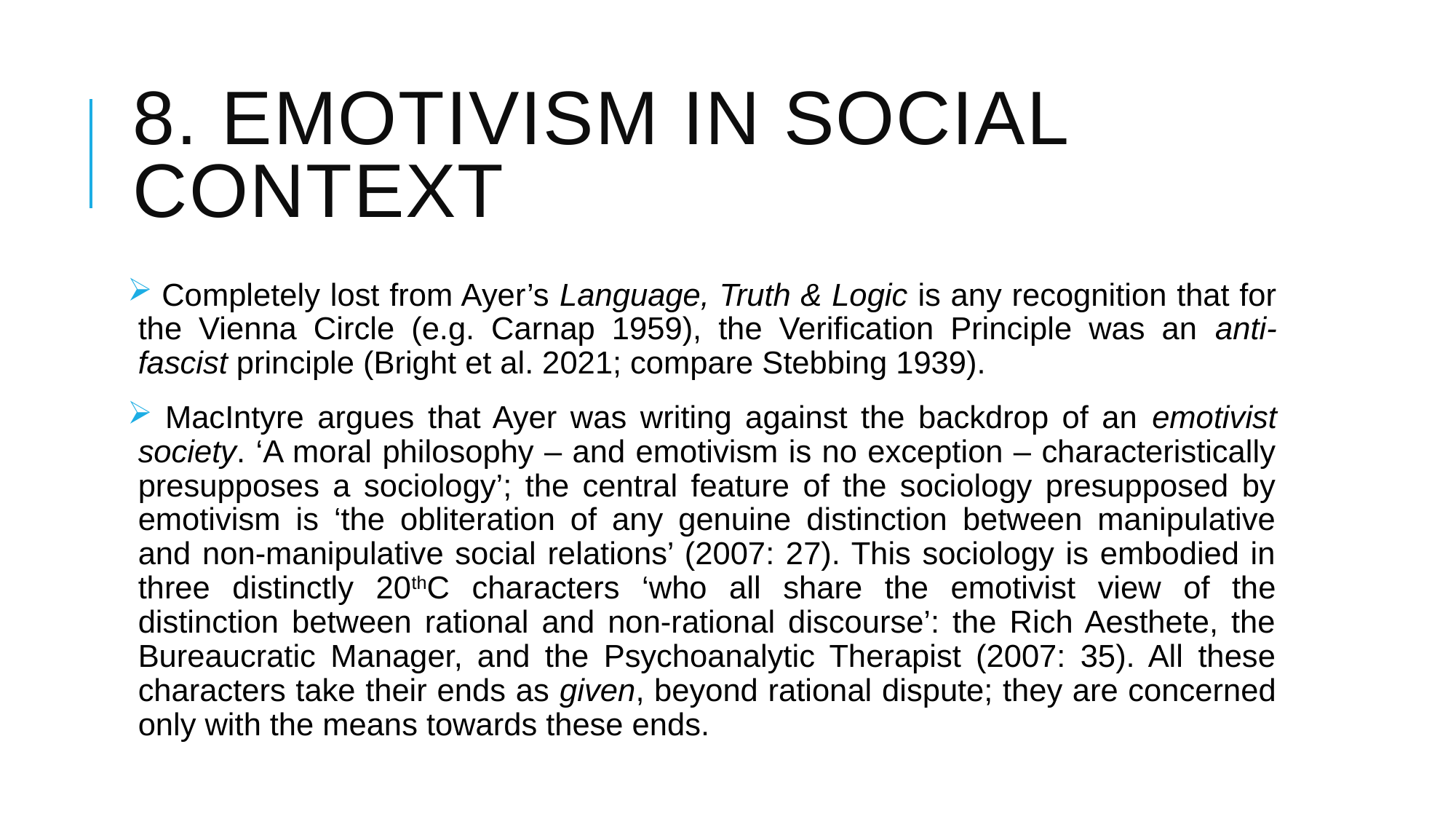

# 8. Emotivism in social context
 Completely lost from Ayer’s Language, Truth & Logic is any recognition that for the Vienna Circle (e.g. Carnap 1959), the Verification Principle was an anti-fascist principle (Bright et al. 2021; compare Stebbing 1939).
 MacIntyre argues that Ayer was writing against the backdrop of an emotivist society. ‘A moral philosophy – and emotivism is no exception – characteristically presupposes a sociology’; the central feature of the sociology presupposed by emotivism is ‘the obliteration of any genuine distinction between manipulative and non-manipulative social relations’ (2007: 27). This sociology is embodied in three distinctly 20thC characters ‘who all share the emotivist view of the distinction between rational and non-rational discourse’: the Rich Aesthete, the Bureaucratic Manager, and the Psychoanalytic Therapist (2007: 35). All these characters take their ends as given, beyond rational dispute; they are concerned only with the means towards these ends.